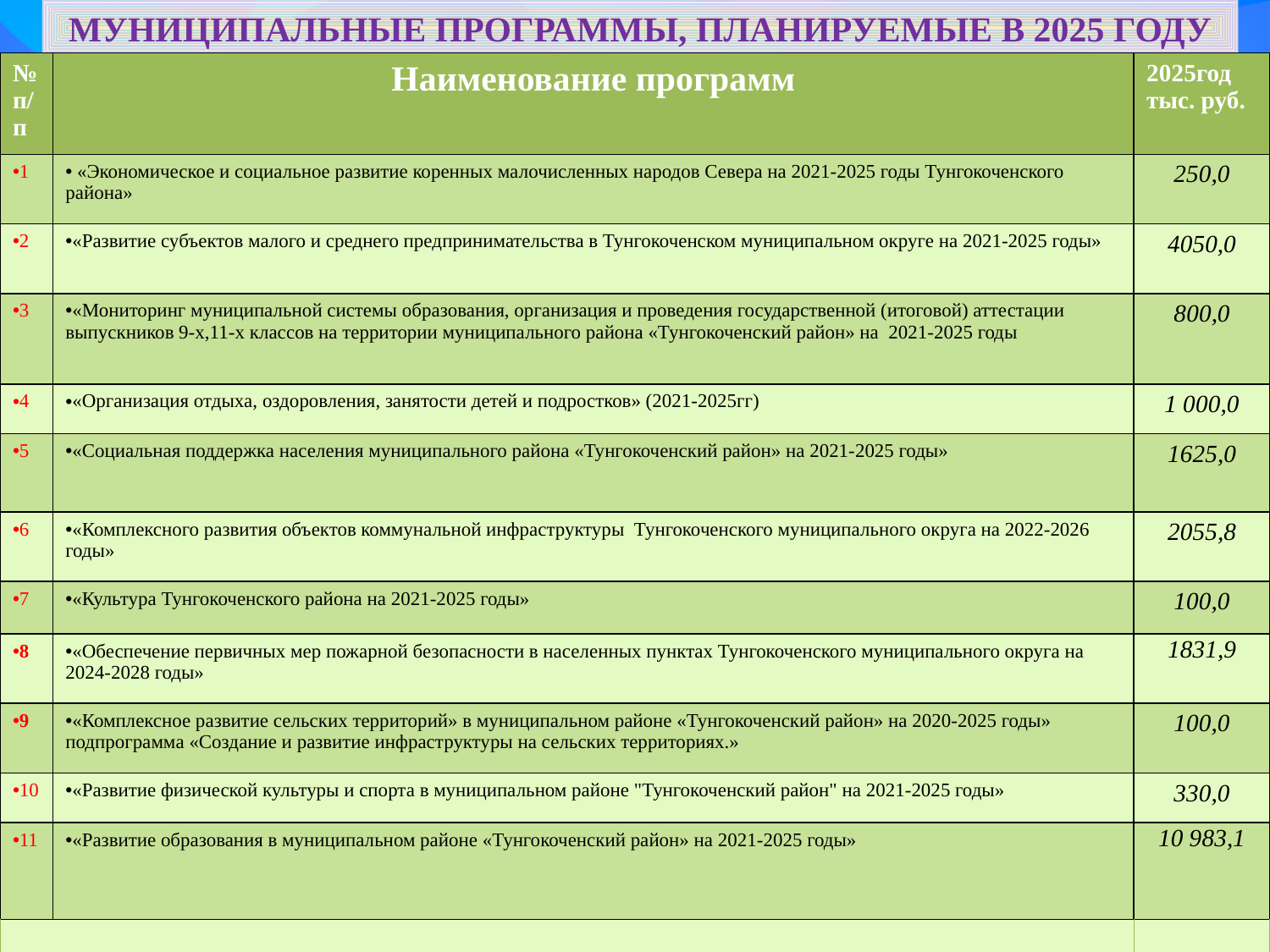

Муниципальные программы, планируемые в 2025 году
| № п/п | Наименование программ | 2025год тыс. руб. |
| --- | --- | --- |
| 1 | «Экономическое и социальное развитие коренных малочисленных народов Севера на 2021-2025 годы Тунгокоченского района» | 250,0 |
| 2 | «Развитие субъектов малого и среднего предпринимательства в Тунгокоченском муниципальном округе на 2021-2025 годы» | 4050,0 |
| 3 | «Мониторинг муниципальной системы образования, организация и проведения государственной (итоговой) аттестации выпускников 9-х,11-х классов на территории муниципального района «Тунгокоченский район» на 2021-2025 годы | 800,0 |
| 4 | «Организация отдыха, оздоровления, занятости детей и подростков» (2021-2025гг) | 1 000,0 |
| 5 | «Социальная поддержка населения муниципального района «Тунгокоченский район» на 2021-2025 годы» | 1625,0 |
| 6 | «Комплексного развития объектов коммунальной инфраструктуры Тунгокоченского муниципального округа на 2022-2026 годы» | 2055,8 |
| 7 | «Культура Тунгокоченского района на 2021-2025 годы» | 100,0 |
| 8 | «Обеспечение первичных мер пожарной безопасности в населенных пунктах Тунгокоченского муниципального округа на 2024-2028 годы» | 1831,9 |
| 9 | «Комплексное развитие сельских территорий» в муниципальном районе «Тунгокоченский район» на 2020-2025 годы» подпрограмма «Создание и развитие инфраструктуры на сельских территориях.» | 100,0 |
| 10 | «Развитие физической культуры и спорта в муниципальном районе "Тунгокоченский район" на 2021-2025 годы» | 330,0 |
| 11 | «Развитие образования в муниципальном районе «Тунгокоченский район» на 2021-2025 годы» | 10 983,1 |
|  |  |  |